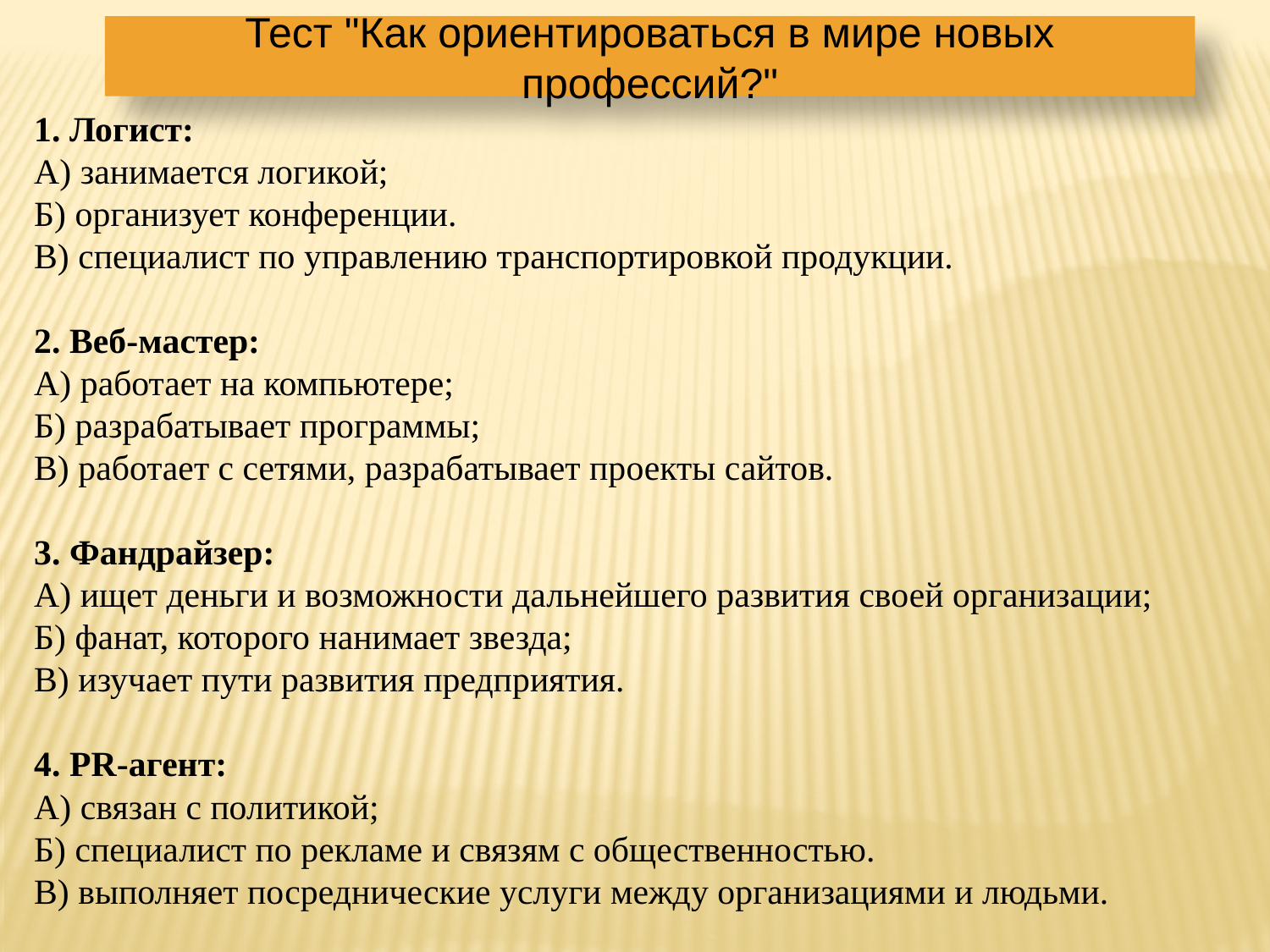

Тест "Как ориентироваться в мире новых профессий?"
1. Логист:
А) занимается логикой;
Б) организует конференции.
В) специалист по управлению транспортировкой продукции.

2. Веб-мастер:
А) работает на компьютере;
Б) разрабатывает программы;
В) работает с сетями, разрабатывает проекты сайтов.

3. Фандрайзер:
А) ищет деньги и возможности дальнейшего развития своей организации;
Б) фанат, которого нанимает звезда;
В) изучает пути развития предприятия.

4. РR-агент:
А) связан с политикой;
Б) специалист по рекламе и связям с общественностью.
В) выполняет посреднические услуги между организациями и людьми.